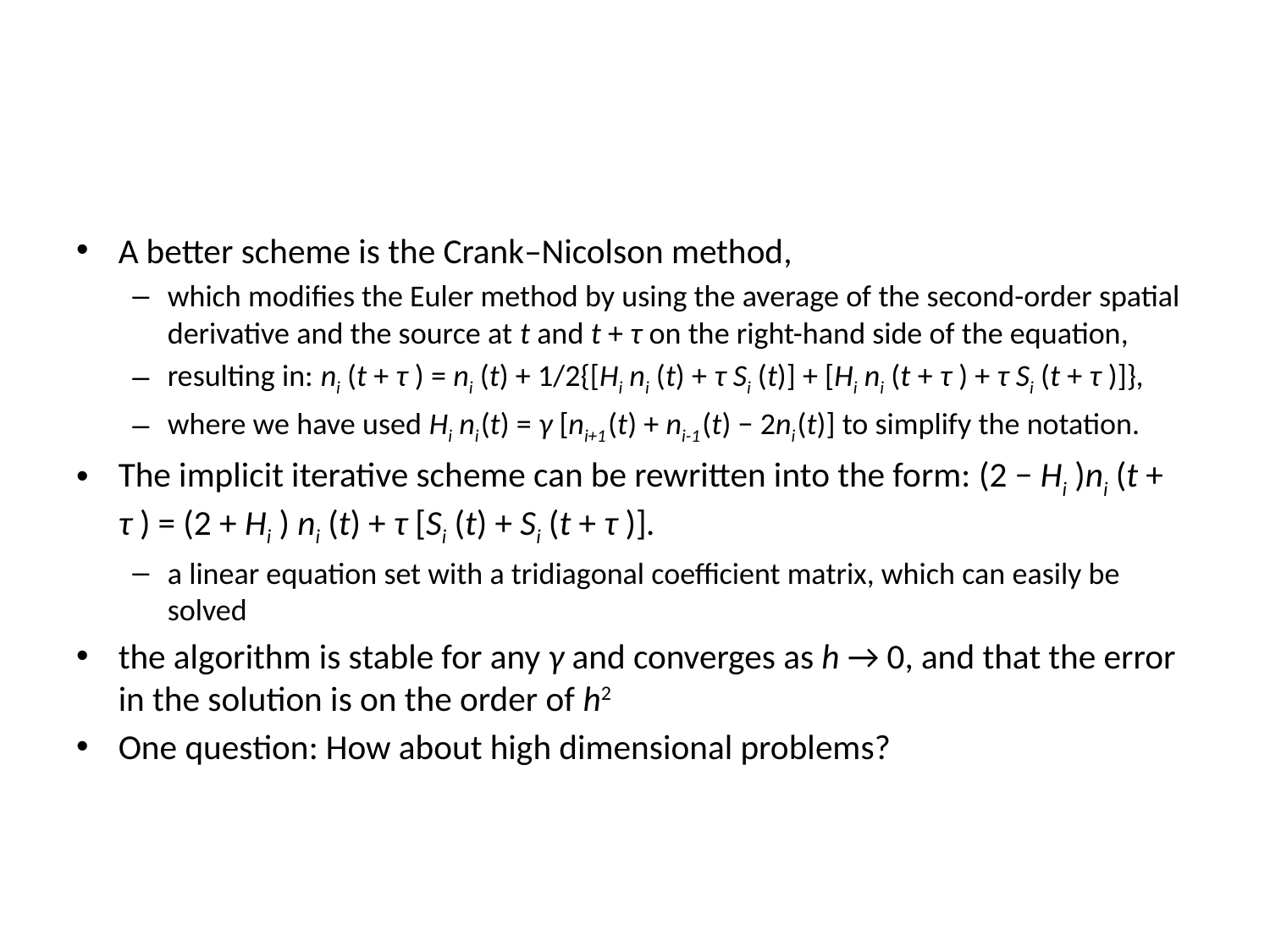

#
A better scheme is the Crank–Nicolson method,
which modifies the Euler method by using the average of the second-order spatial derivative and the source at t and t + τ on the right-hand side of the equation,
resulting in: ni (t + τ ) = ni (t) + 1/2{[Hi ni (t) + τ Si (t)] + [Hi ni (t + τ ) + τ Si (t + τ )]},
where we have used Hi ni (t) = γ [ni+1 (t) + ni-1 (t) − 2ni (t)] to simplify the notation.
The implicit iterative scheme can be rewritten into the form: (2 − Hi )ni (t + τ ) = (2 + Hi ) ni (t) + τ [Si (t) + Si (t + τ )].
a linear equation set with a tridiagonal coefficient matrix, which can easily be solved
the algorithm is stable for any γ and converges as h → 0, and that the error in the solution is on the order of h2
One question: How about high dimensional problems?